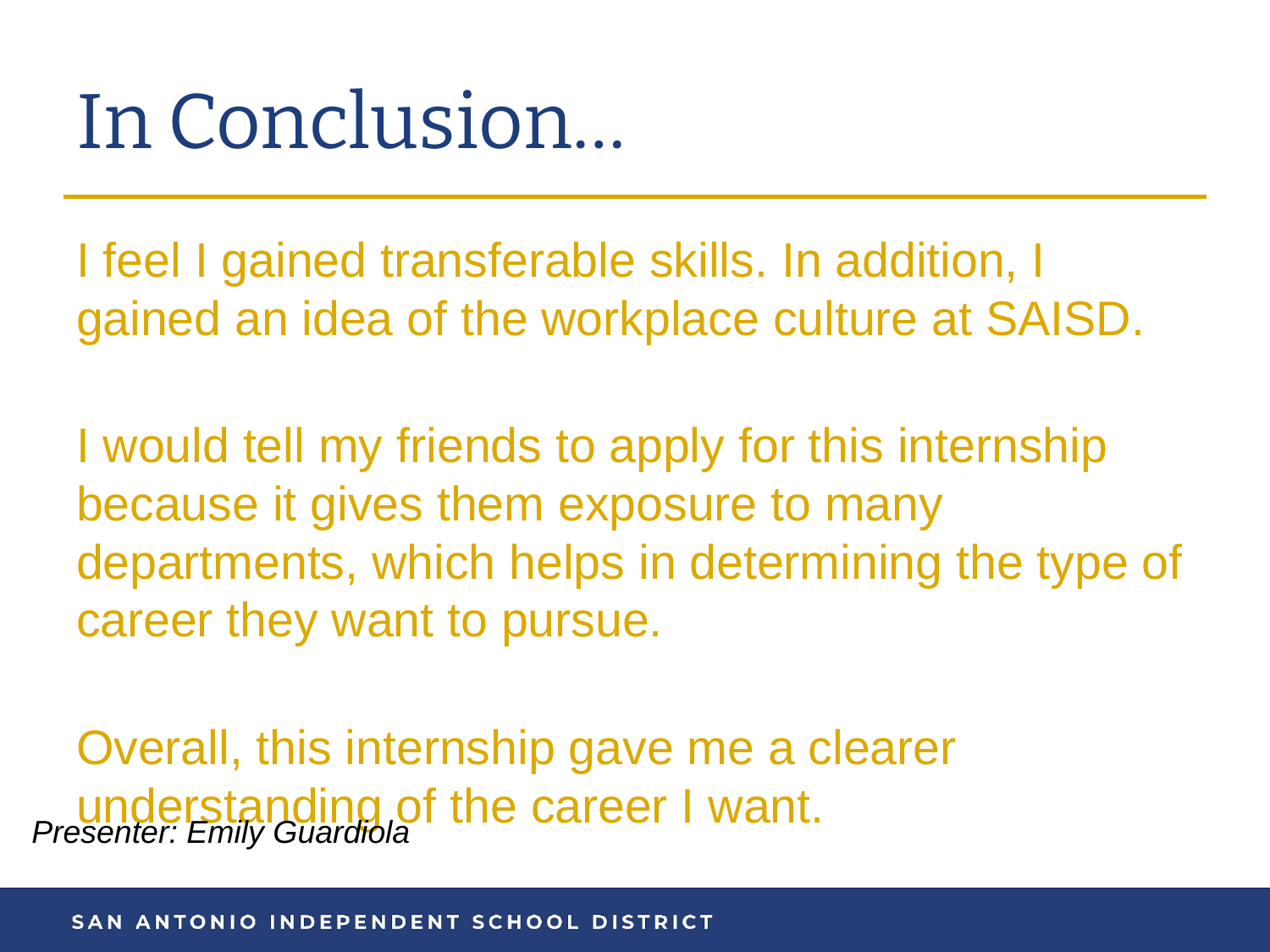

# In Conclusion…
I feel I gained transferable skills. In addition, I gained an idea of the workplace culture at SAISD.

I would tell my friends to apply for this internship because it gives them exposure to many departments, which helps in determining the type of career they want to pursue.

Overall, this internship gave me a clearer understanding of the career I want.
Presenter: Emily Guardiola